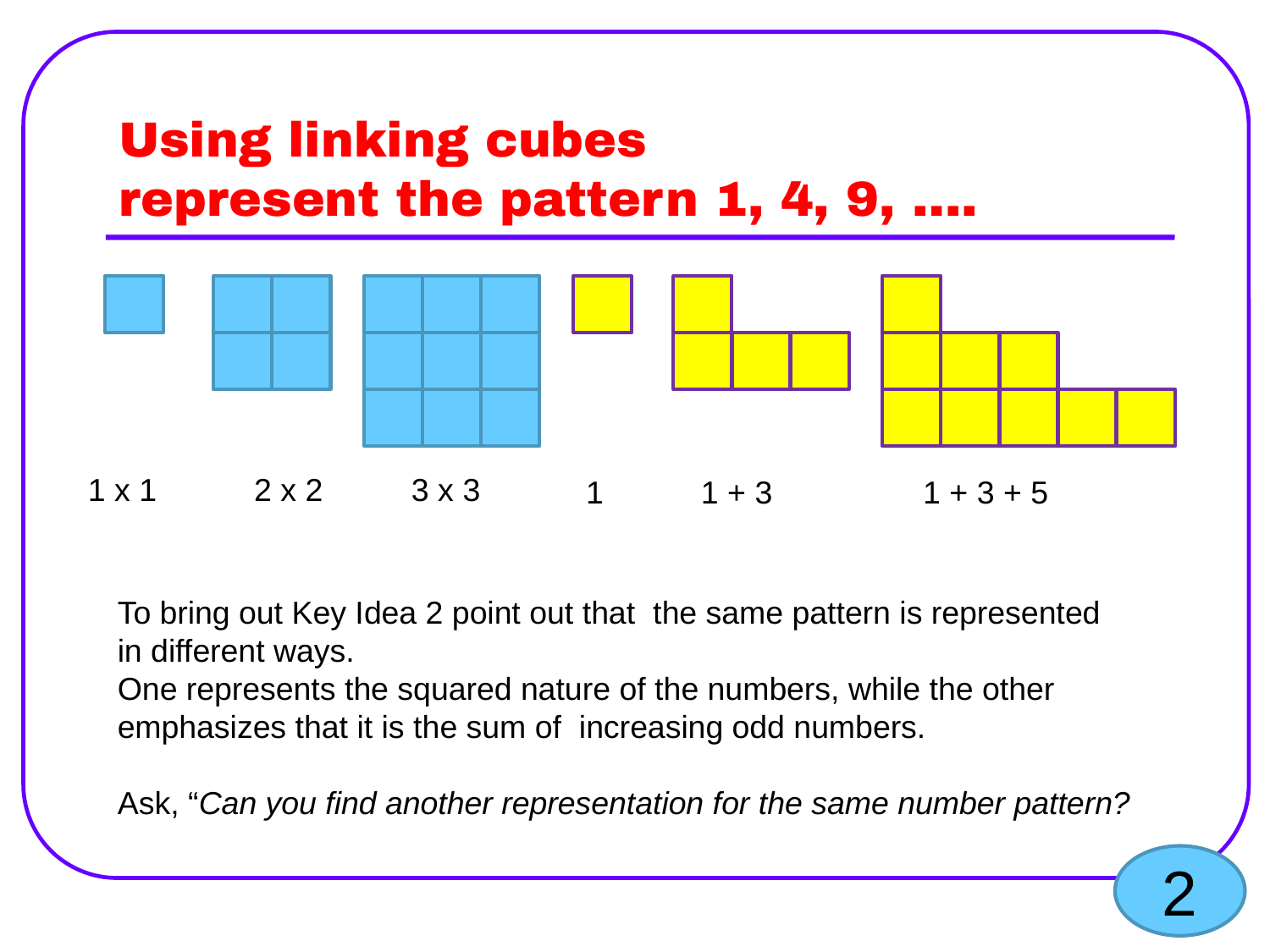

# Using linking cubes represent the pattern 1, 4, 9, ….

1 x 1           2 x 2          3 x 3
1           1 + 3                 1 + 3 + 5
To bring out Key Idea 2 point out that  the same pattern is represented in different ways.
One represents the squared nature of the numbers, while the other emphasizes that it is the sum of  increasing odd numbers.

Ask, “Can you find another representation for the same number pattern?
2